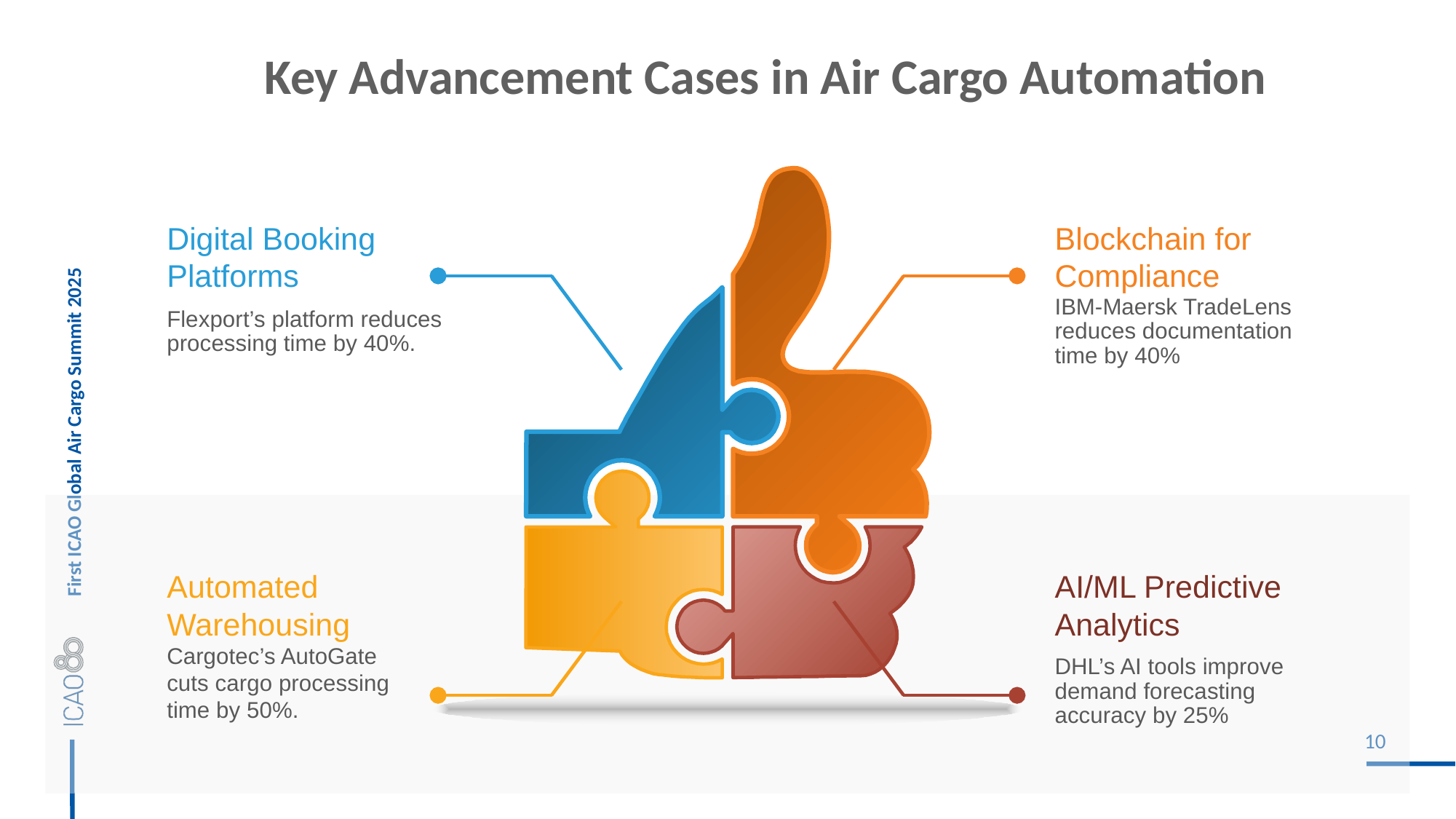

Key Advancement Cases in Air Cargo Automation

Digital Booking Platforms
Blockchain for Compliance
IBM-Maersk TradeLens reduces documentation time by 40%
Flexport’s platform reduces processing time by 40%.

Automated Warehousing
AI/ML Predictive Analytics
Cargotec’s AutoGate cuts cargo processing time by 50%.
DHL’s AI tools improve demand forecasting accuracy by 25%